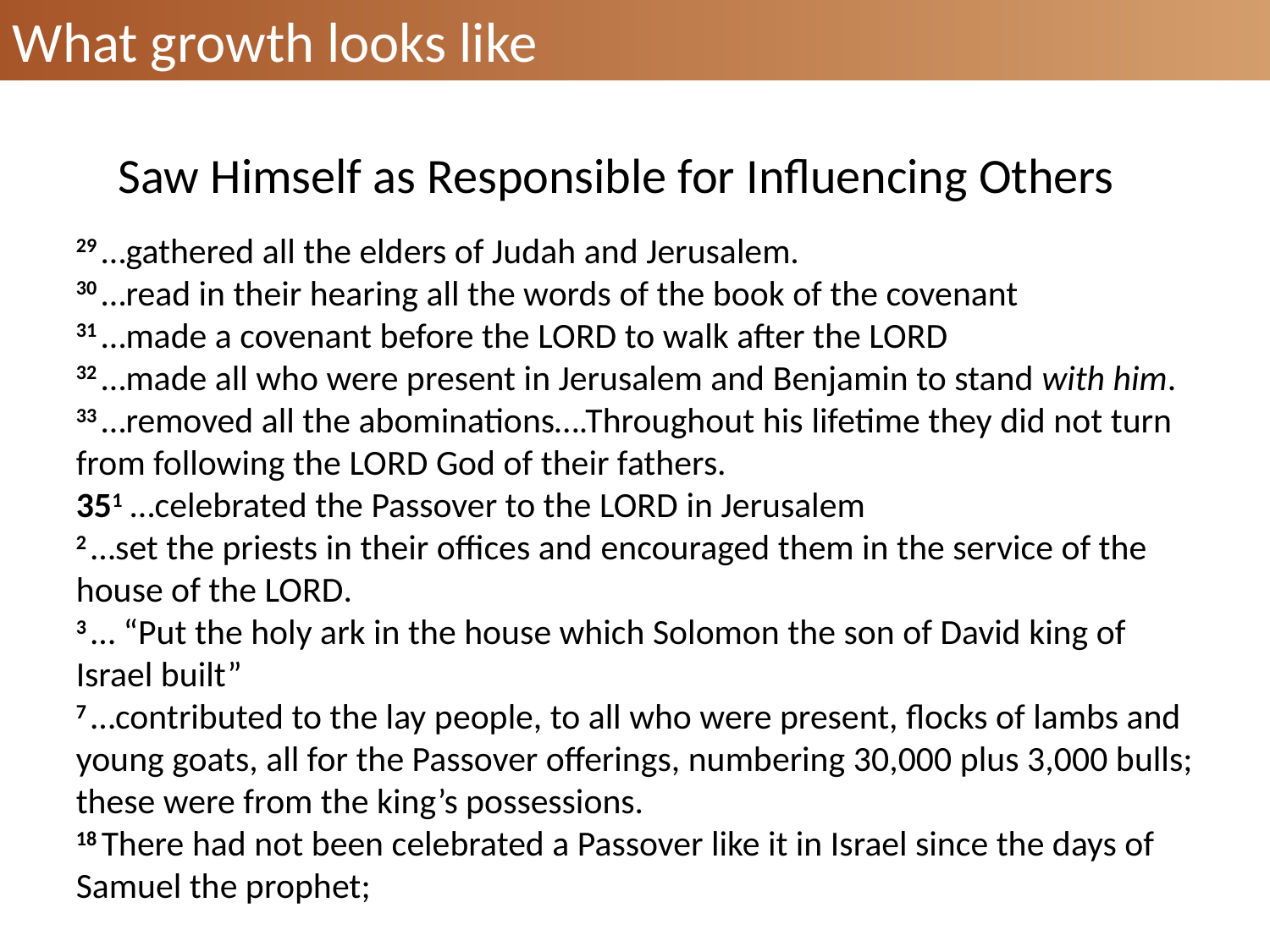

What growth looks like
Saw Himself as Responsible for Influencing Others
29 …gathered all the elders of Judah and Jerusalem.
30 …read in their hearing all the words of the book of the covenant
31 …made a covenant before the Lord to walk after the Lord
32 …made all who were present in Jerusalem and Benjamin to stand with him.
33 …removed all the abominations….Throughout his lifetime they did not turn from following the Lord God of their fathers.
351 …celebrated the Passover to the Lord in Jerusalem
2 …set the priests in their offices and encouraged them in the service of the house of the Lord.
3 … “Put the holy ark in the house which Solomon the son of David king of Israel built”
7 …contributed to the lay people, to all who were present, flocks of lambs and young goats, all for the Passover offerings, numbering 30,000 plus 3,000 bulls; these were from the king’s possessions.
18 There had not been celebrated a Passover like it in Israel since the days of Samuel the prophet;